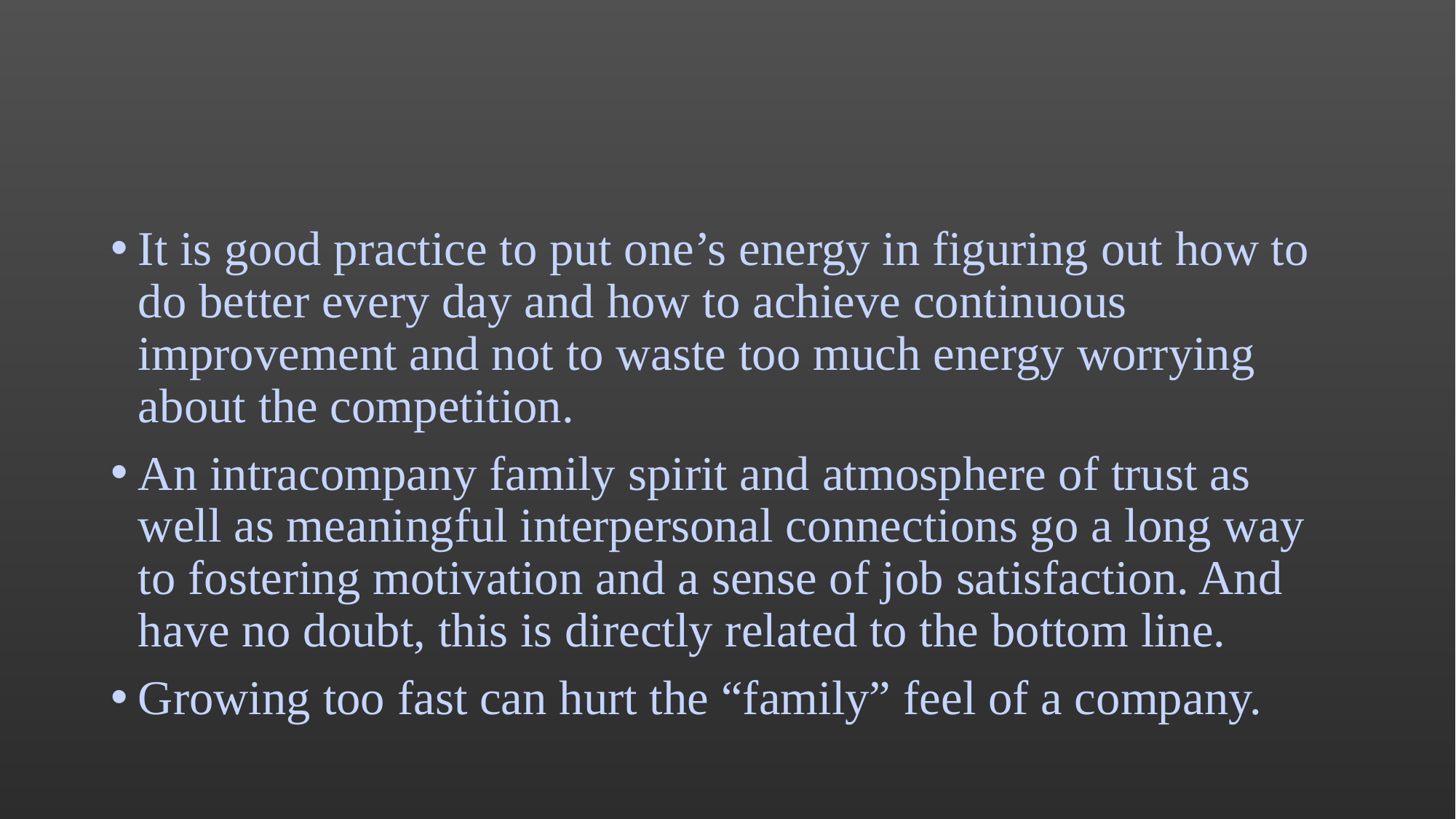

It is good practice to put one’s energy in figuring out how to do better every day and how to achieve continuous improvement and not to waste too much energy worrying about the competition.
An intracompany family spirit and atmosphere of trust as well as meaningful interpersonal connections go a long way to fostering motivation and a sense of job satisfaction. And have no doubt, this is directly related to the bottom line.
Growing too fast can hurt the “family” feel of a company.